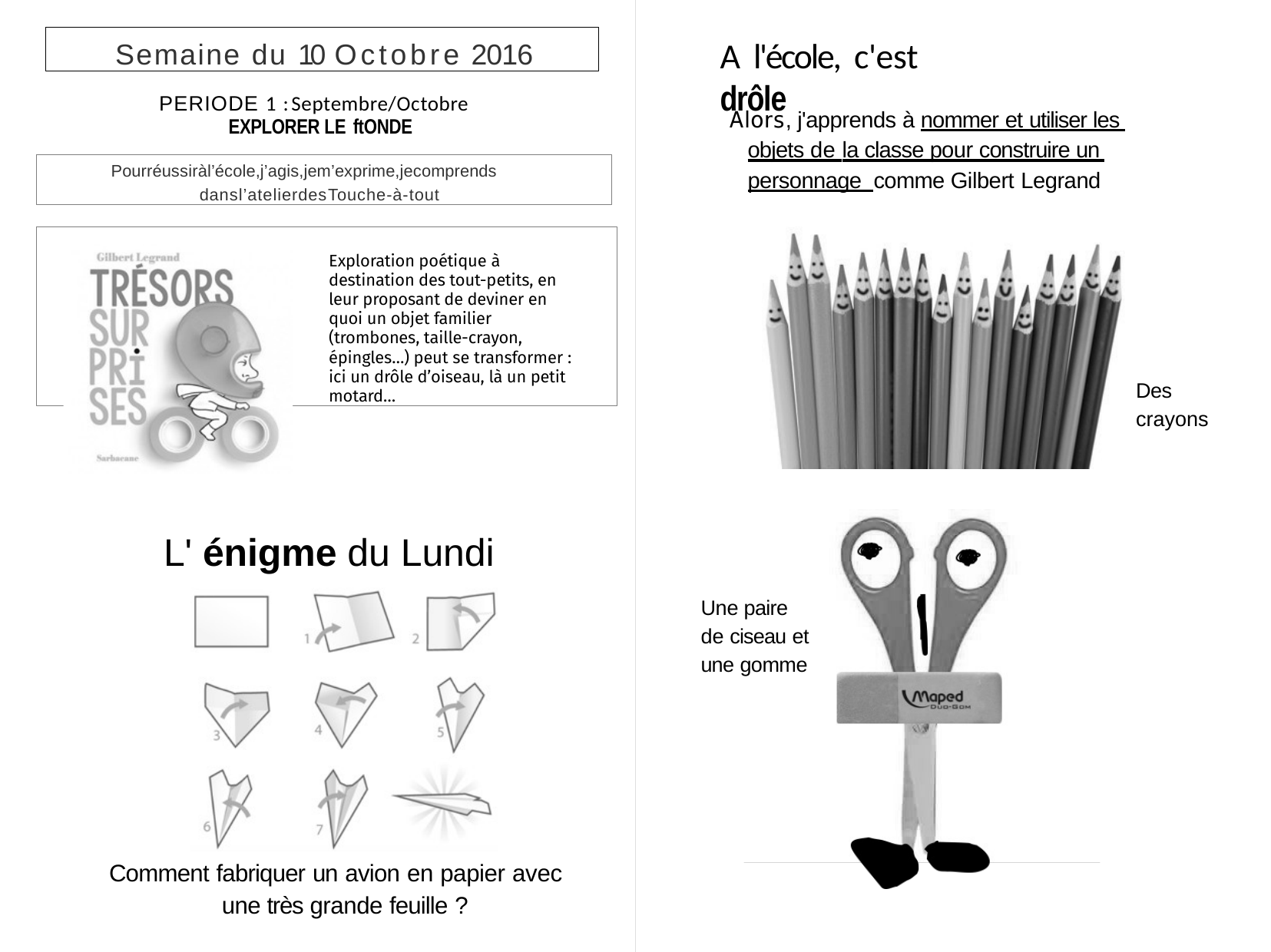

Semaine du 10  Octobre 2016
# A  l'école,  c'est drôle
PERIODE 1 : Septembre/Octobre  EXPLORER LE ftONDE
Alors, j'apprends à nommer et utiliser les  objets de la classe pour construire un  personnage  comme Gilbert Legrand
Pourréussiràl’école,j’agis,jem’exprime,jecomprends  dansl’atelierdesTouche-à-tout

Exploration poétique à  destination des tout-petits, en  leur proposant de deviner en  quoi un objet familier  (trombones, taille-crayon,  épingles…) peut se transformer :  ici un drôle d’oiseau, là un petit  motard…

Des  crayons

L' énigme du Lundi

Une paire  de ciseau et  une gomme
Comment fabriquer un avion en papier avec  une très grande feuille ?